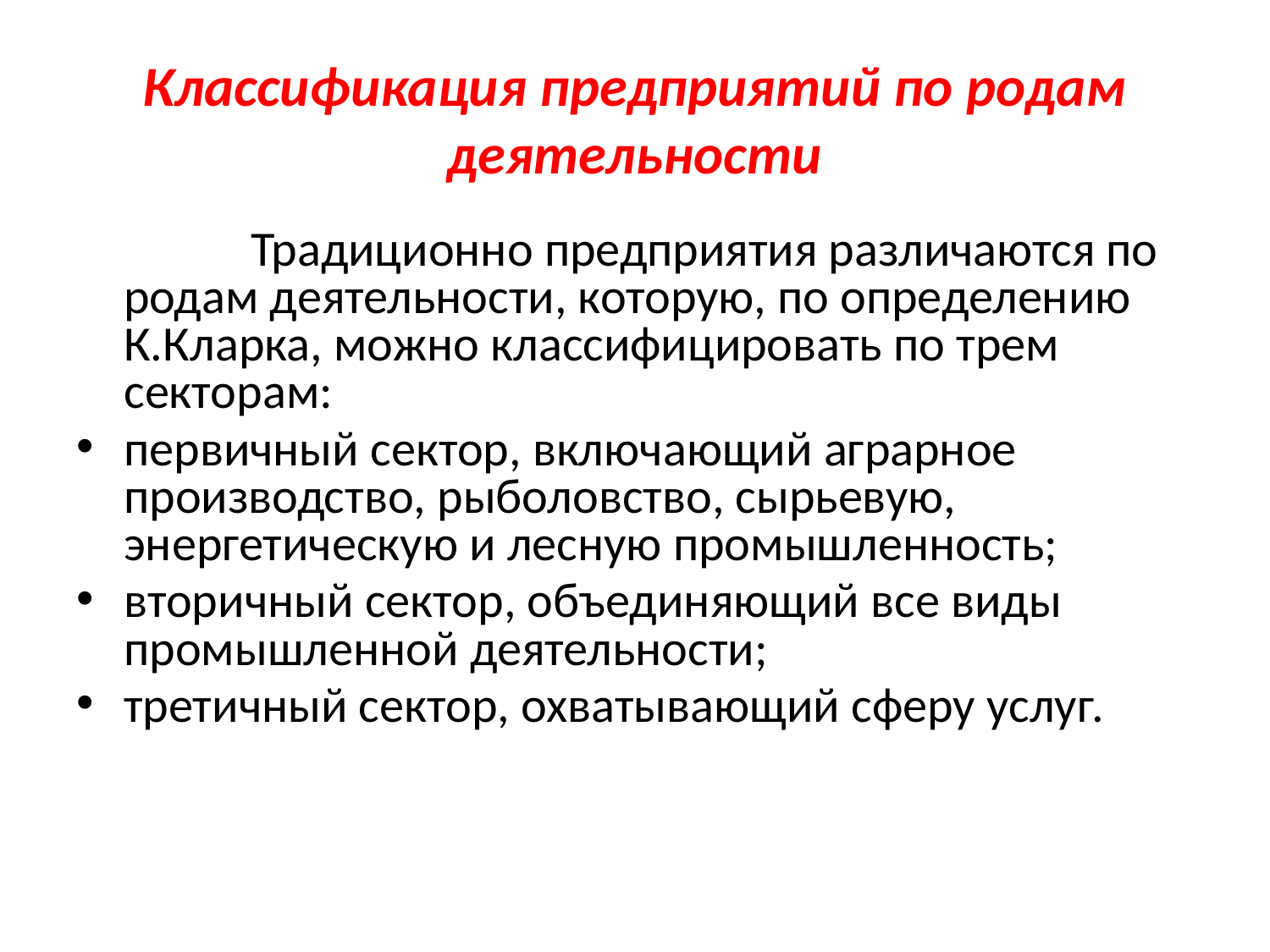

# Классификация предприятий по родам деятельности
		Традиционно предприятия различаются по родам деятельности, которую, по определению К.Кларка, можно классифицировать по трем секторам:
первичный сектор, включающий аграрное производство, рыболовство, сырьевую, энергетическую и лесную промышленность;
вторичный сектор, объединяющий все виды промышленной деятельности;
третичный сектор, охватывающий сферу услуг.